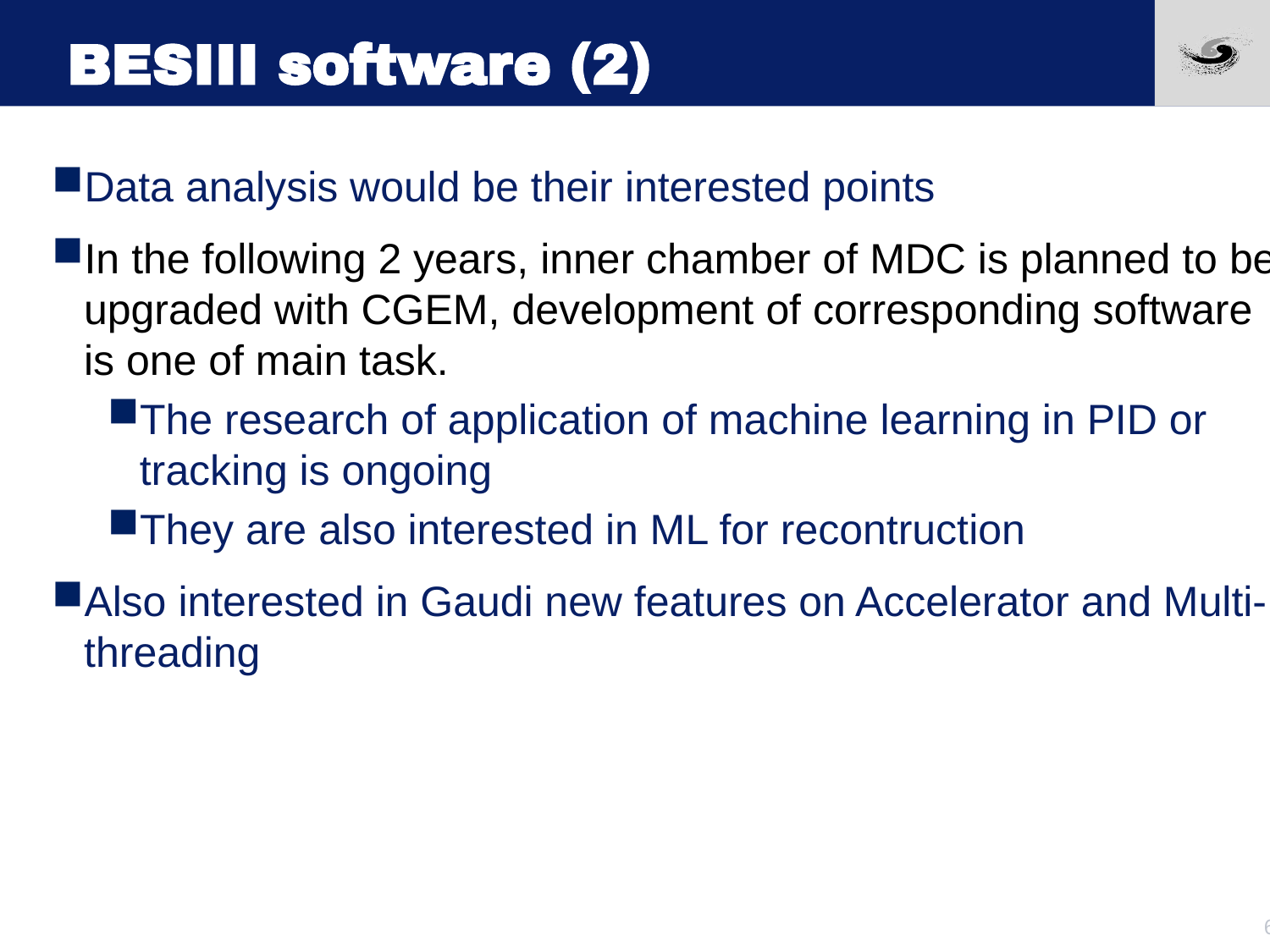

# BESIII software (2)

Data analysis would be their interested points
In the following 2 years, inner chamber of MDC is planned to be upgraded with CGEM, development of corresponding software is one of main task.
The research of application of machine learning in PID or tracking is ongoing
They are also interested in ML for recontruction
Also interested in Gaudi new features on Accelerator and Multi-threading